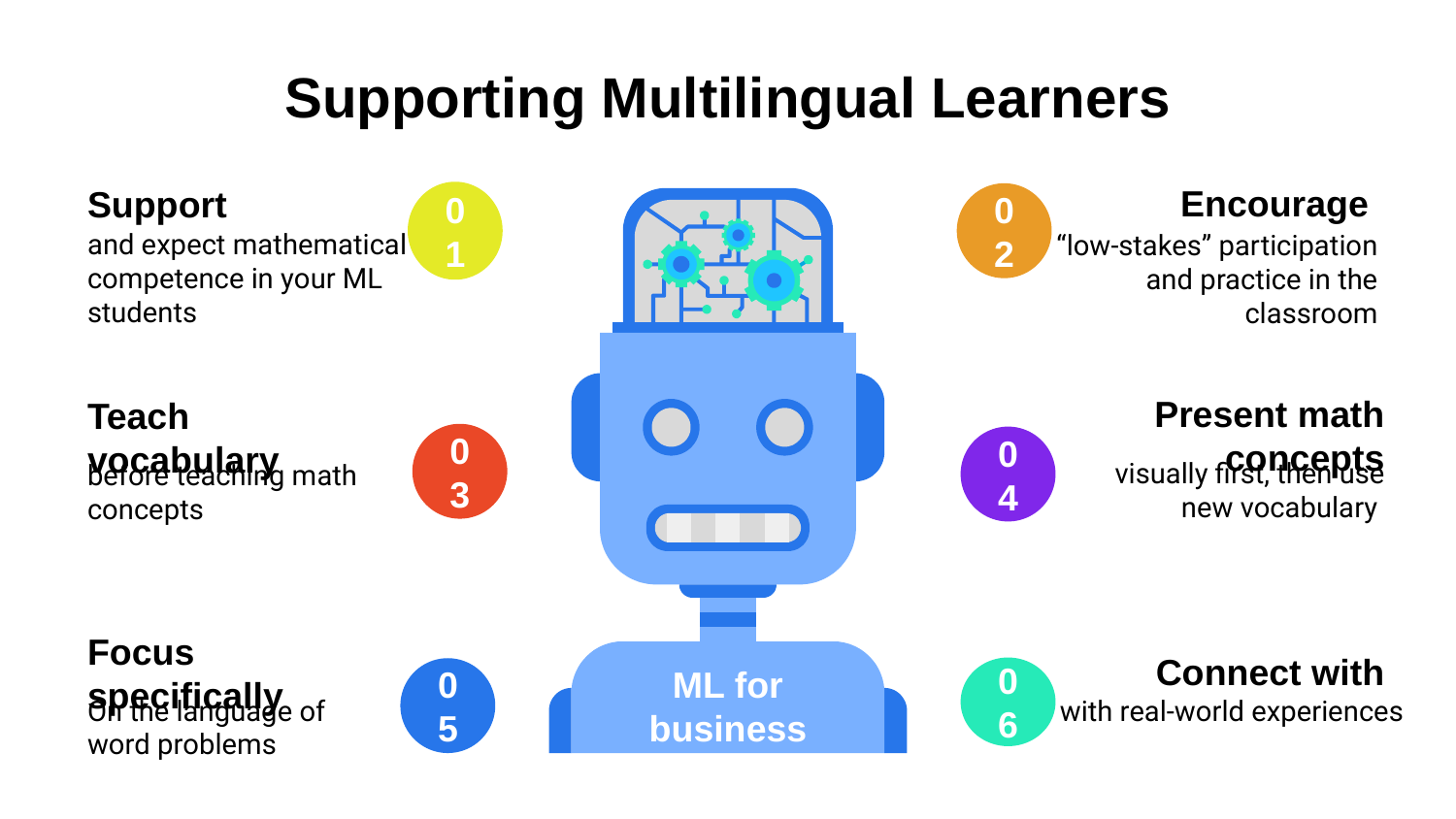

# Supporting Multilingual Learners
Support
and expect mathematical competence in your ML students
01
Encourage
“low-stakes” participation and practice in the classroom
02

Present math concepts
visually first, then use new vocabulary
04
Teach vocabulary
before teaching math concepts
03
Focus specifically
On the language of word problems
05
Connect with
with real-world experiences
06
ML for business